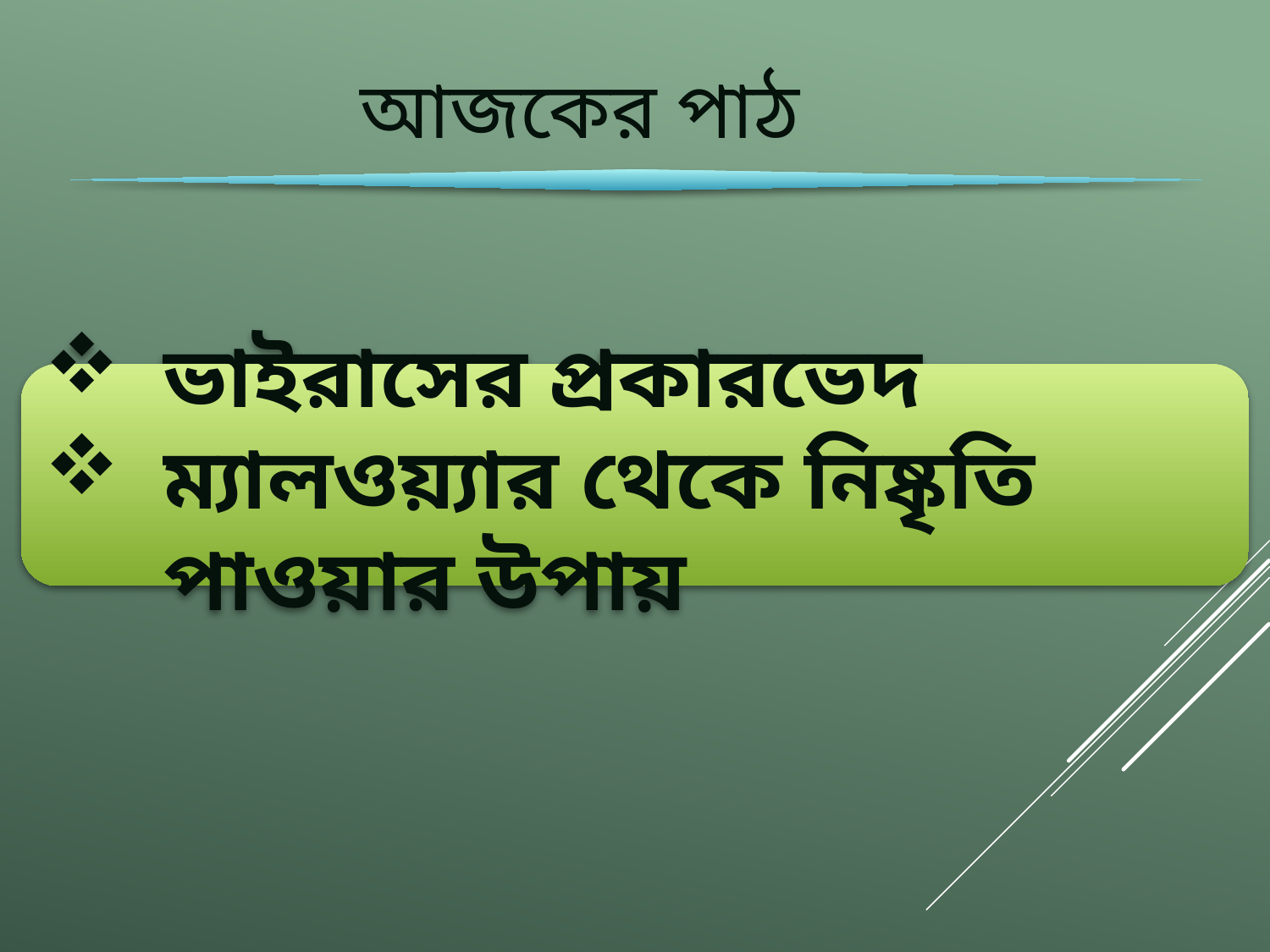

আজকের পাঠ

ভাইরাসের প্রকারভেদ
ম্যালওয়্যার থেকে নিষ্কৃতি পাওয়ার উপায়